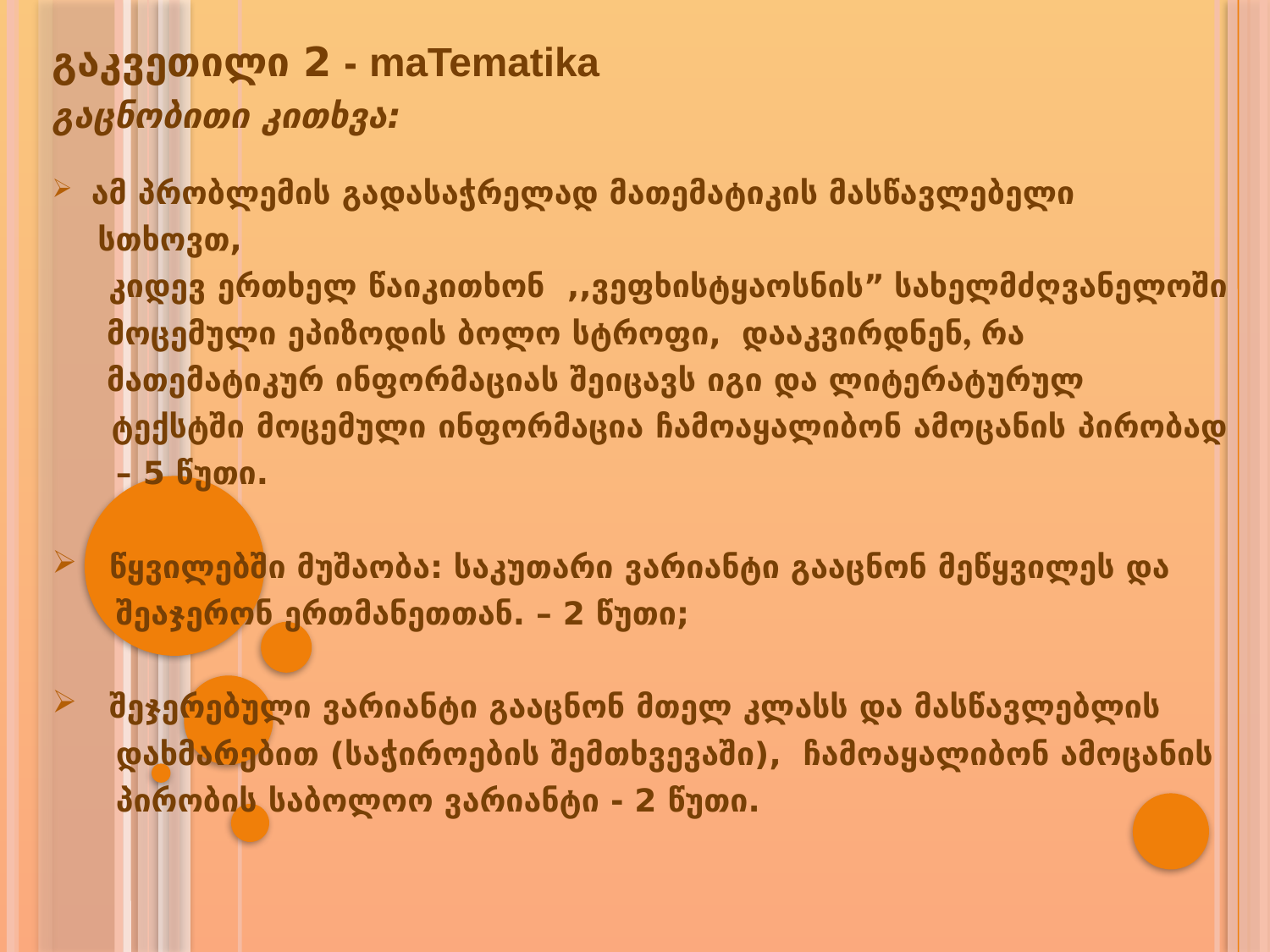

გაკვეთილი 2 - maTematika
გაცნობითი კითხვა:

   ამ პრობლემის გადასაჭრელად მათემატიკის მასწავლებელი
     სთხოვთ,
      კიდევ ერთხელ წაიკითხონ  ,,ვეფხისტყაოსნის” სახელმძღვანელოში
      მოცემული ეპიზოდის ბოლო სტროფი,  დააკვირდნენ, რა
      მათემატიკურ ინფორმაციას შეიცავს იგი და ლიტერატურულ
      ტექსტში მოცემული ინფორმაცია ჩამოაყალიბონ ამოცანის პირობად
       – 5 წუთი.

    წყვილებში მუშაობა: საკუთარი ვარიანტი გააცნონ მეწყვილეს და
       შეაჯერონ ერთმანეთთან. – 2 წუთი;

    შეჯერებული ვარიანტი გააცნონ მთელ კლასს და მასწავლებლის
       დახმარებით (საჭიროების შემთხვევაში),  ჩამოაყალიბონ ამოცანის
       პირობის საბოლოო ვარიანტი - 2 წუთი.